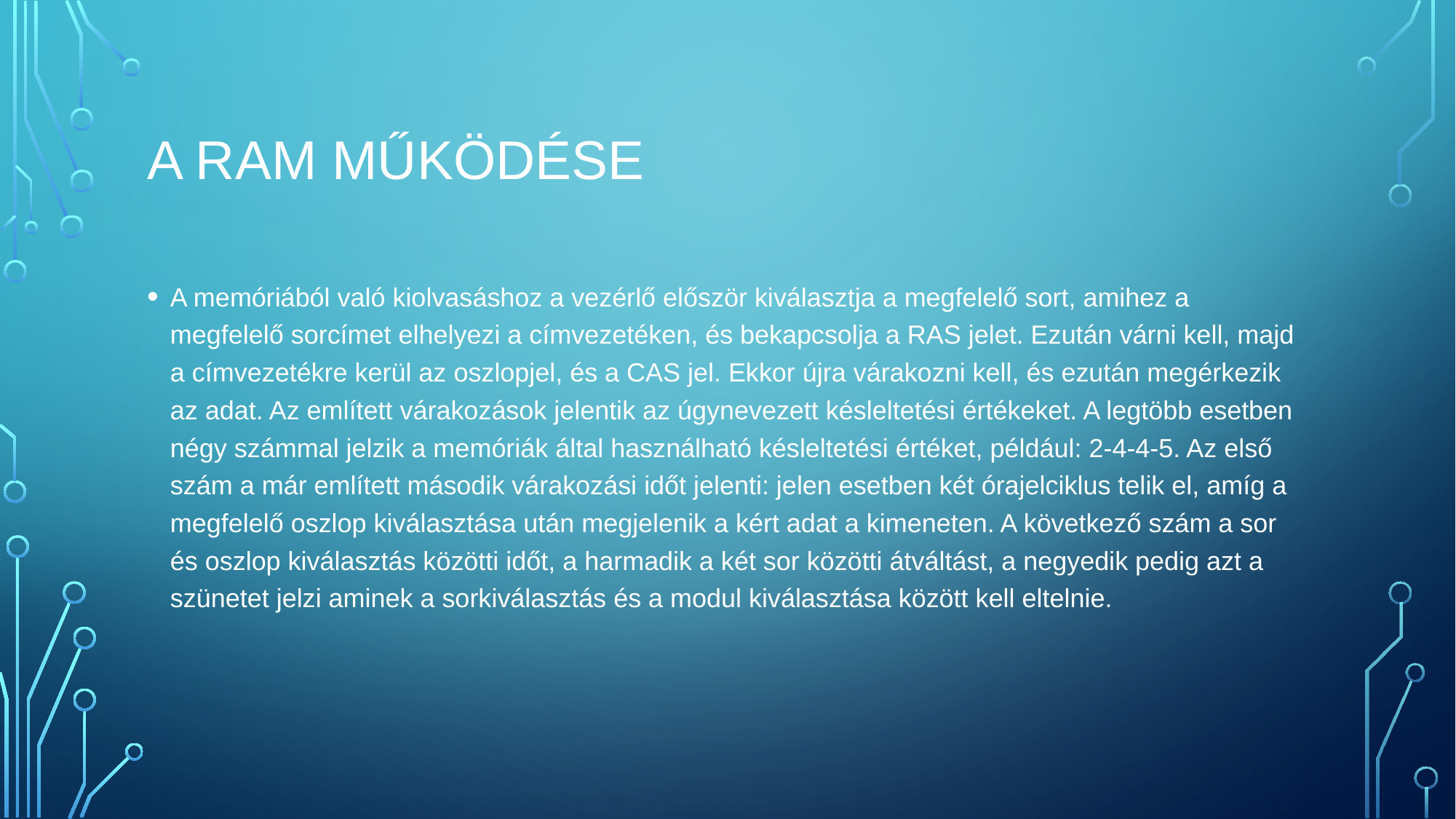

# A RAM működése
A memóriából való kiolvasáshoz a vezérlő először kiválasztja a megfelelő sort, amihez a megfelelő sorcímet elhelyezi a címvezetéken, és bekapcsolja a RAS jelet. Ezután várni kell, majd a címvezetékre kerül az oszlopjel, és a CAS jel. Ekkor újra várakozni kell, és ezután megérkezik az adat. Az említett várakozások jelentik az úgynevezett késleltetési értékeket. A legtöbb esetben négy számmal jelzik a memóriák által használható késleltetési értéket, például: 2-4-4-5. Az első szám a már említett második várakozási időt jelenti: jelen esetben két órajelciklus telik el, amíg a megfelelő oszlop kiválasztása után megjelenik a kért adat a kimeneten. A következő szám a sor és oszlop kiválasztás közötti időt, a harmadik a két sor közötti átváltást, a negyedik pedig azt a szünetet jelzi aminek a sorkiválasztás és a modul kiválasztása között kell eltelnie.